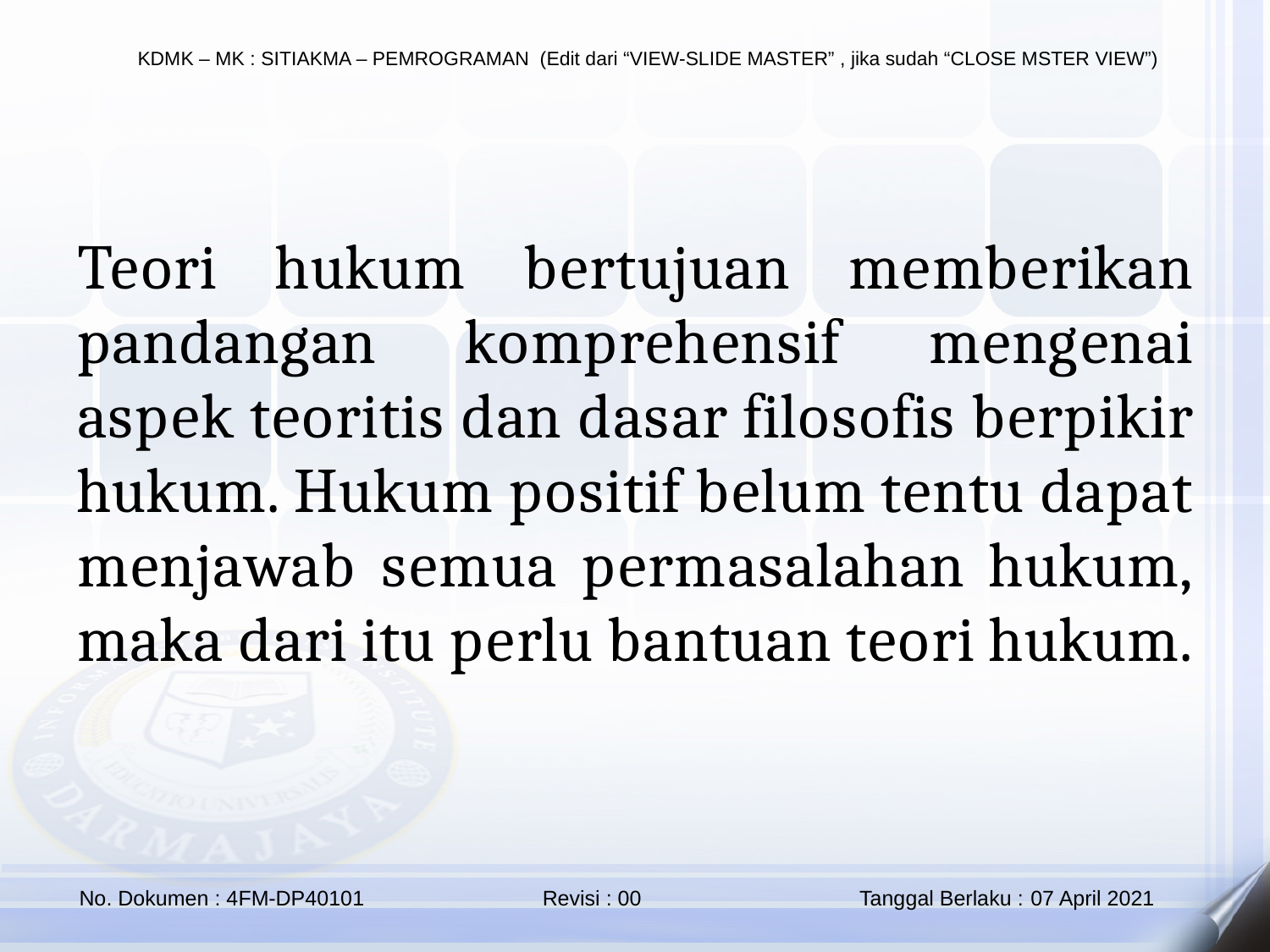

Teori hukum bertujuan memberikan pandangan komprehensif mengenai aspek teoritis dan dasar filosofis berpikir hukum. Hukum positif belum tentu dapat menjawab semua permasalahan hukum, maka dari itu perlu bantuan teori hukum.